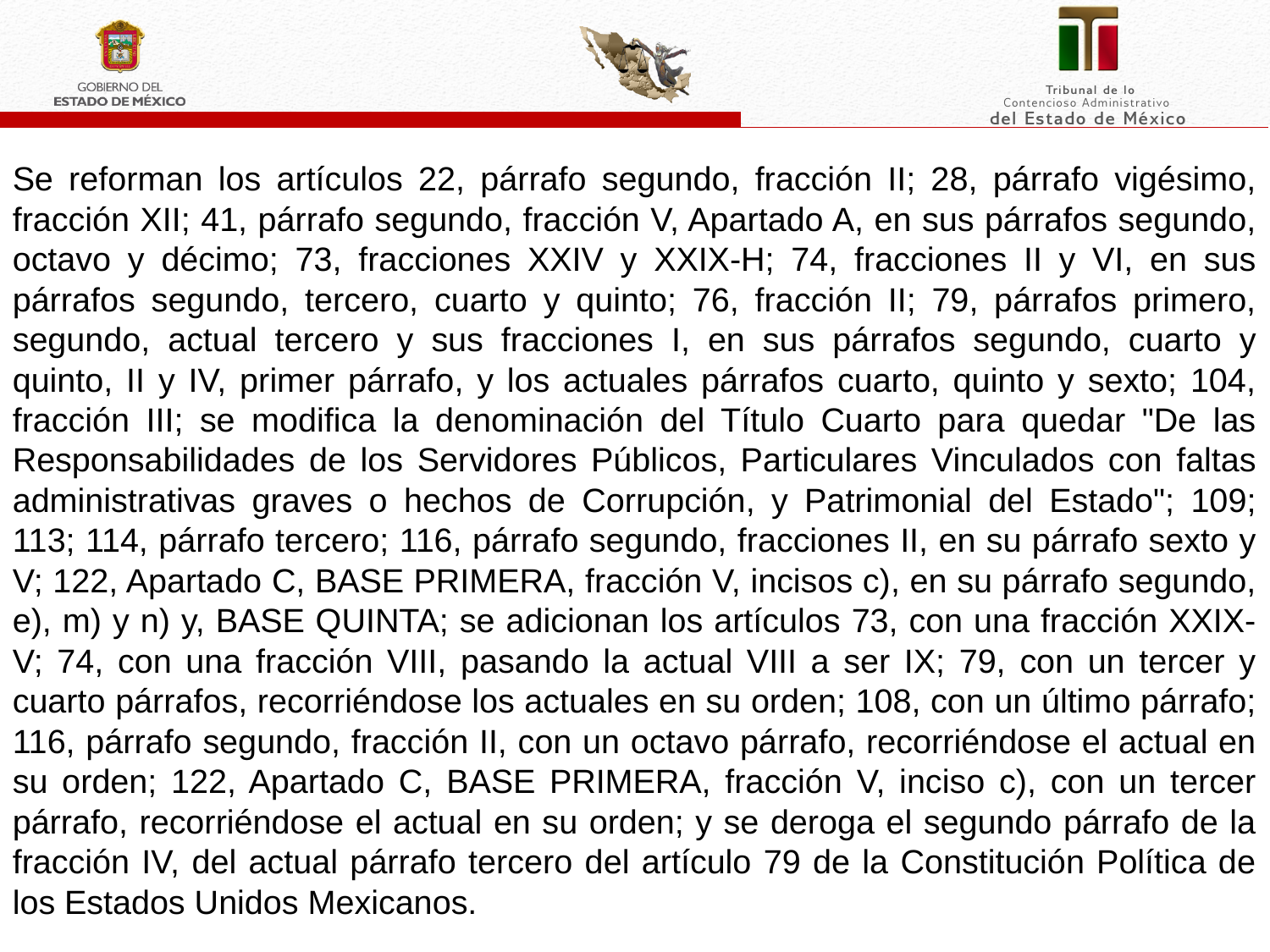

Se reforman los artículos 22, párrafo segundo, fracción II; 28, párrafo vigésimo, fracción XII; 41, párrafo segundo, fracción V, Apartado A, en sus párrafos segundo, octavo y décimo; 73, fracciones XXIV y XXIX-H; 74, fracciones II y VI, en sus párrafos segundo, tercero, cuarto y quinto; 76, fracción II; 79, párrafos primero, segundo, actual tercero y sus fracciones I, en sus párrafos segundo, cuarto y quinto, II y IV, primer párrafo, y los actuales párrafos cuarto, quinto y sexto; 104, fracción III; se modifica la denominación del Título Cuarto para quedar "De las Responsabilidades de los Servidores Públicos, Particulares Vinculados con faltas administrativas graves o hechos de Corrupción, y Patrimonial del Estado"; 109; 113; 114, párrafo tercero; 116, párrafo segundo, fracciones II, en su párrafo sexto y V; 122, Apartado C, BASE PRIMERA, fracción V, incisos c), en su párrafo segundo, e), m) y n) y, BASE QUINTA; se adicionan los artículos 73, con una fracción XXIX-V; 74, con una fracción VIII, pasando la actual VIII a ser IX; 79, con un tercer y cuarto párrafos, recorriéndose los actuales en su orden; 108, con un último párrafo; 116, párrafo segundo, fracción II, con un octavo párrafo, recorriéndose el actual en su orden; 122, Apartado C, BASE PRIMERA, fracción V, inciso c), con un tercer párrafo, recorriéndose el actual en su orden; y se deroga el segundo párrafo de la fracción IV, del actual párrafo tercero del artículo 79 de la Constitución Política de los Estados Unidos Mexicanos.